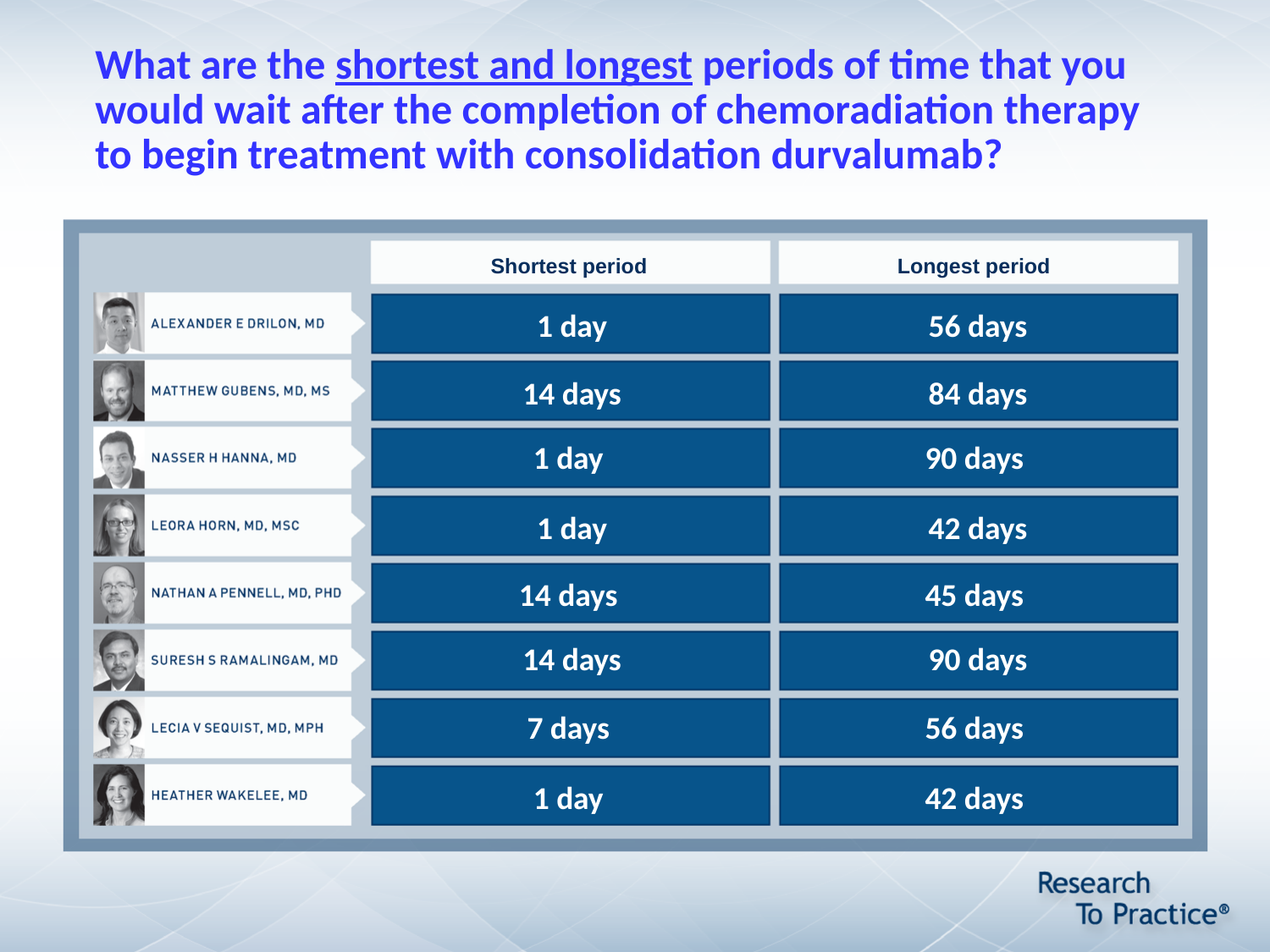

# What are the shortest and longest periods of time that you would wait after the completion of chemoradiation therapy to begin treatment with consolidation durvalumab?
Shortest period
Longest period
1 day
56 days
14 days
84 days
1 day
90 days
1 day
42 days
14 days
45 days
14 days
90 days
7 days
56 days
1 day
42 days